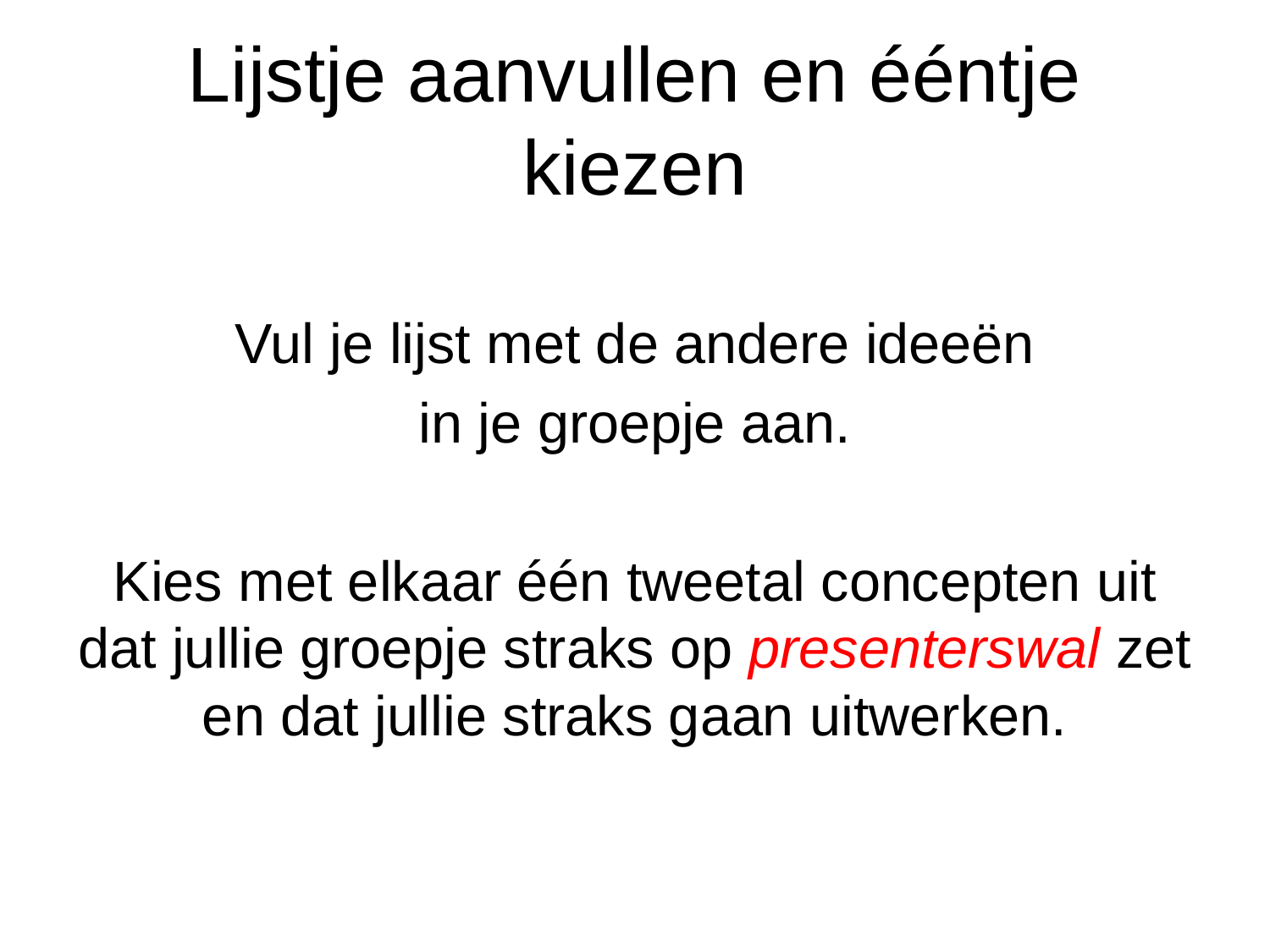

# Lijstje aanvullen en ééntje kiezen

Vul je lijst met de andere ideeën
in je groepje aan.

Kies met elkaar één tweetal concepten uit dat jullie groepje straks op presenterswal zet en dat jullie straks gaan uitwerken.